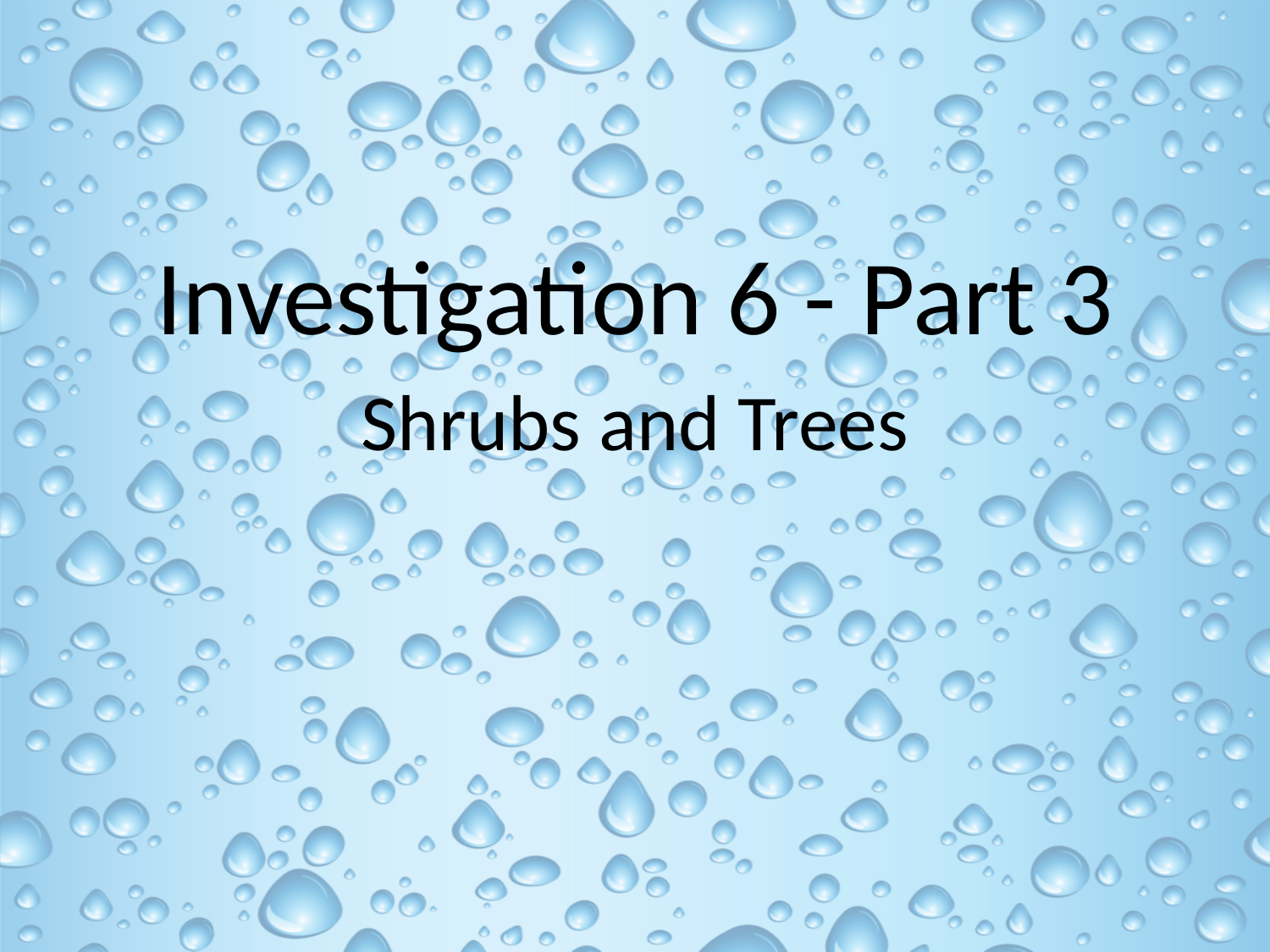

Investigation 6 - Part 3
Shrubs and Trees